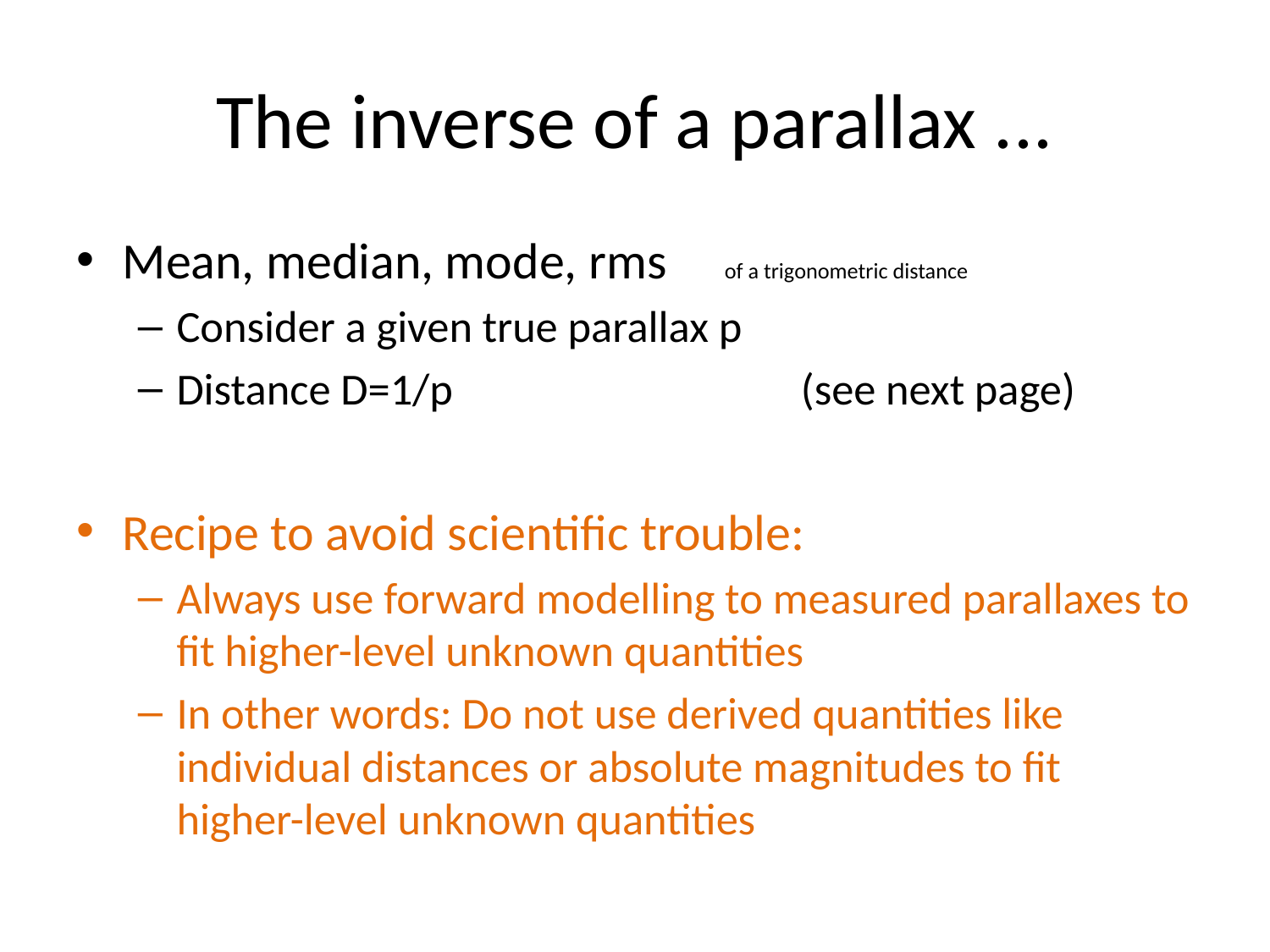

# The inverse of a parallax ...
Mean, median, mode, rms     of a trigonometric distance
Consider a given true parallax p
Distance D=1/p                                   (see next page)

Recipe to avoid scientific trouble:
Always use forward modelling to measured parallaxes to fit higher-level unknown quantities
In other words: Do not use derived quantities like individual distances or absolute magnitudes to fit higher-level unknown quantities